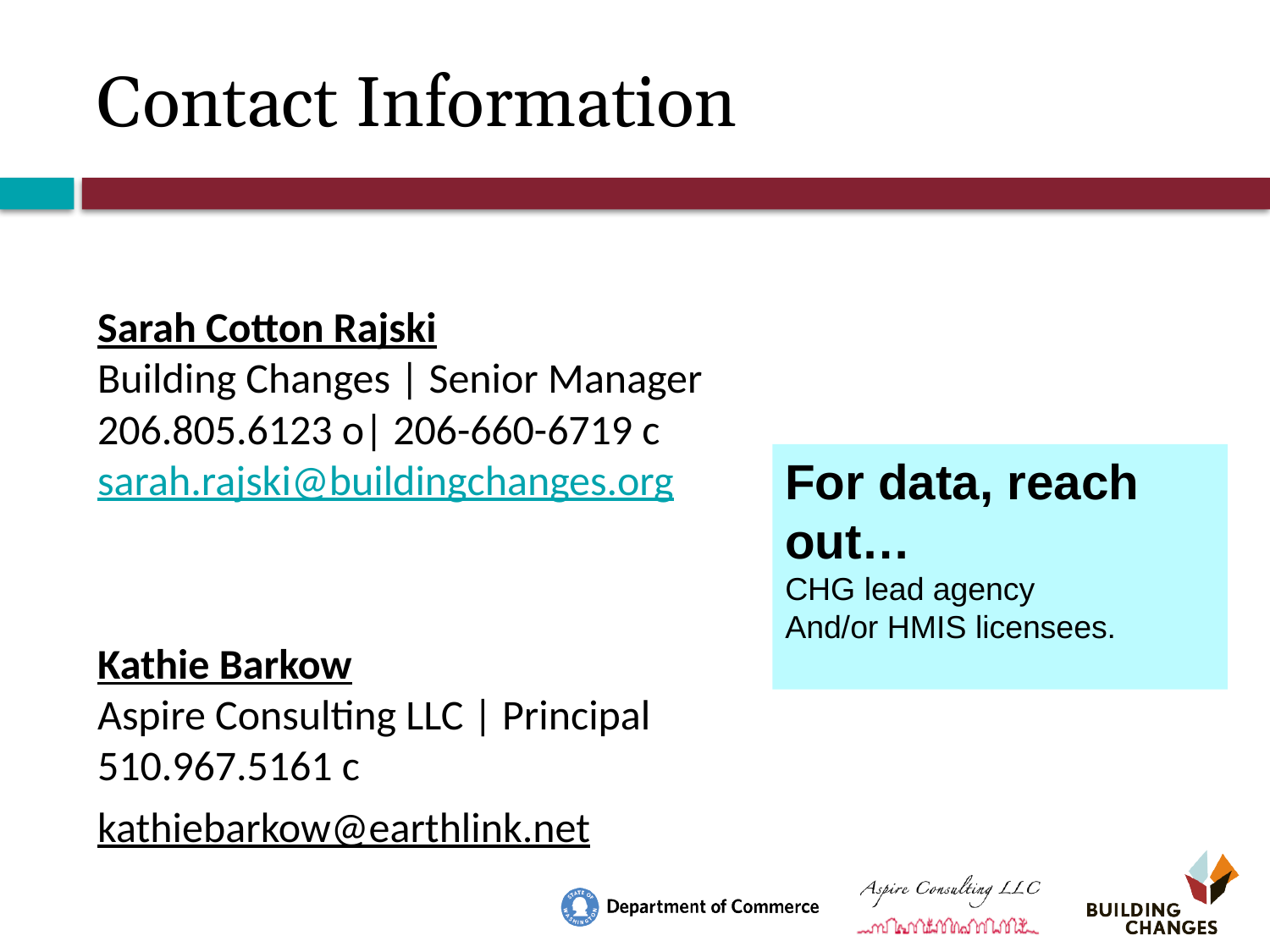

Sarah Cotton Rajski
Building Changes | Senior Manager
206.805.6123 o| 206-660-6719 c  sarah.rajski@buildingchanges.org

Kathie Barkow
Aspire Consulting LLC | Principal
510.967.5161 c
kathiebarkow@earthlink.net
For data, reach out…
CHG lead agency
And/or HMIS licensees.